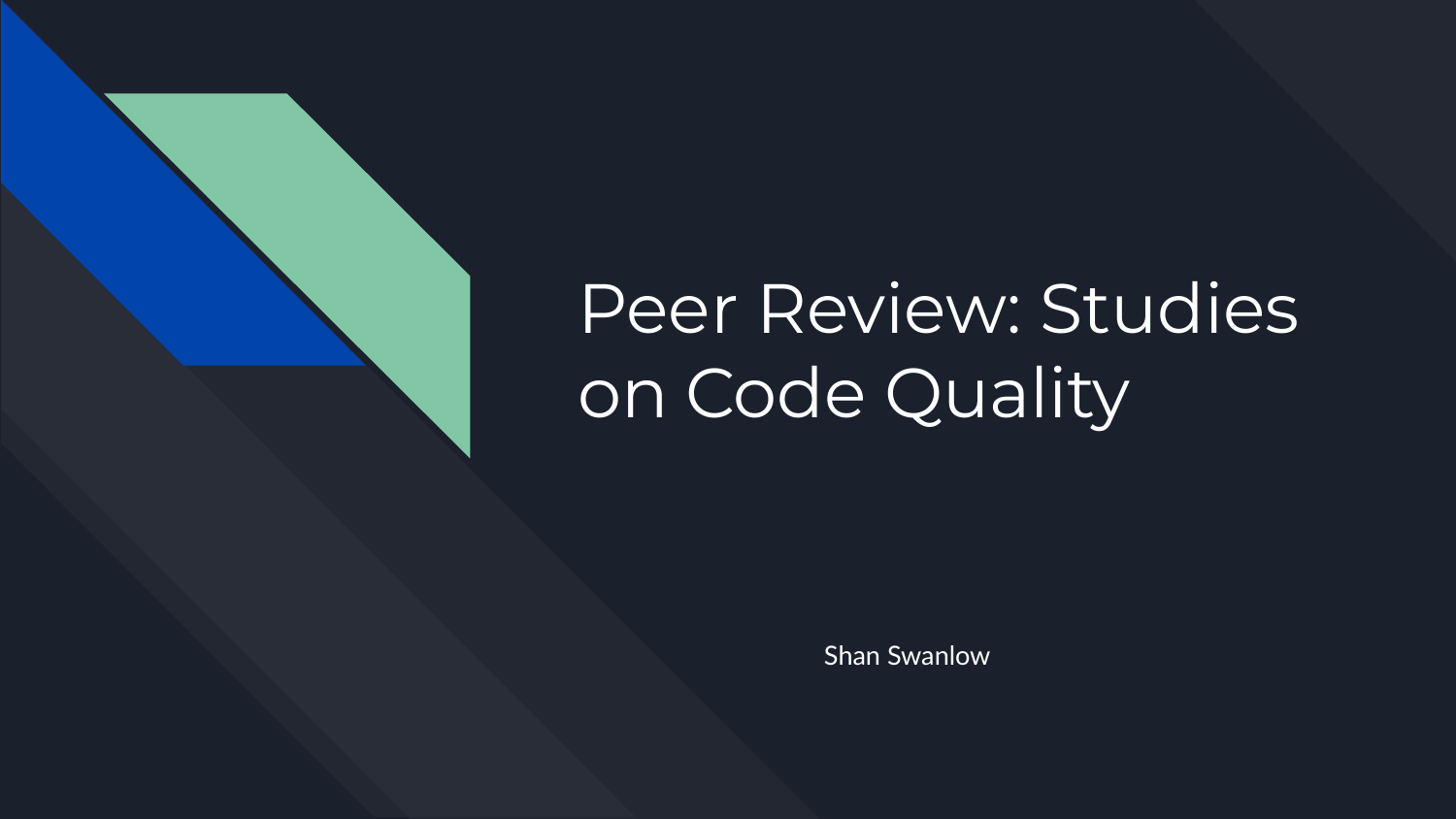

# Peer Review: Studies on Code Quality
Shan Swanlow